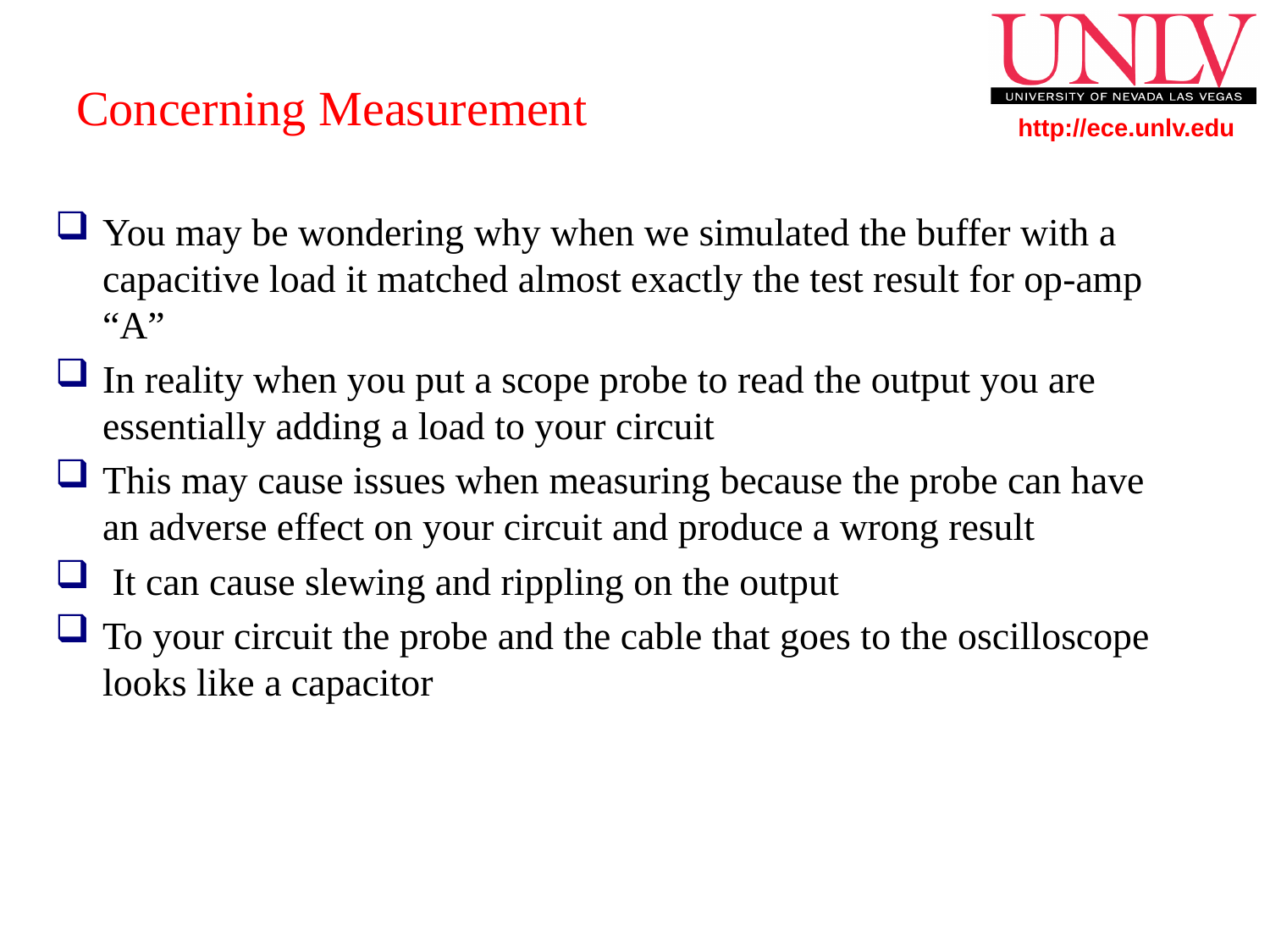

# Concerning Measurement
You may be wondering why when we simulated the buffer with a capacitive load it matched almost exactly the test result for op-amp “A”
In reality when you put a scope probe to read the output you are essentially adding a load to your circuit
This may cause issues when measuring because the probe can have an adverse effect on your circuit and produce a wrong result
 It can cause slewing and rippling on the output
To your circuit the probe and the cable that goes to the oscilloscope looks like a capacitor